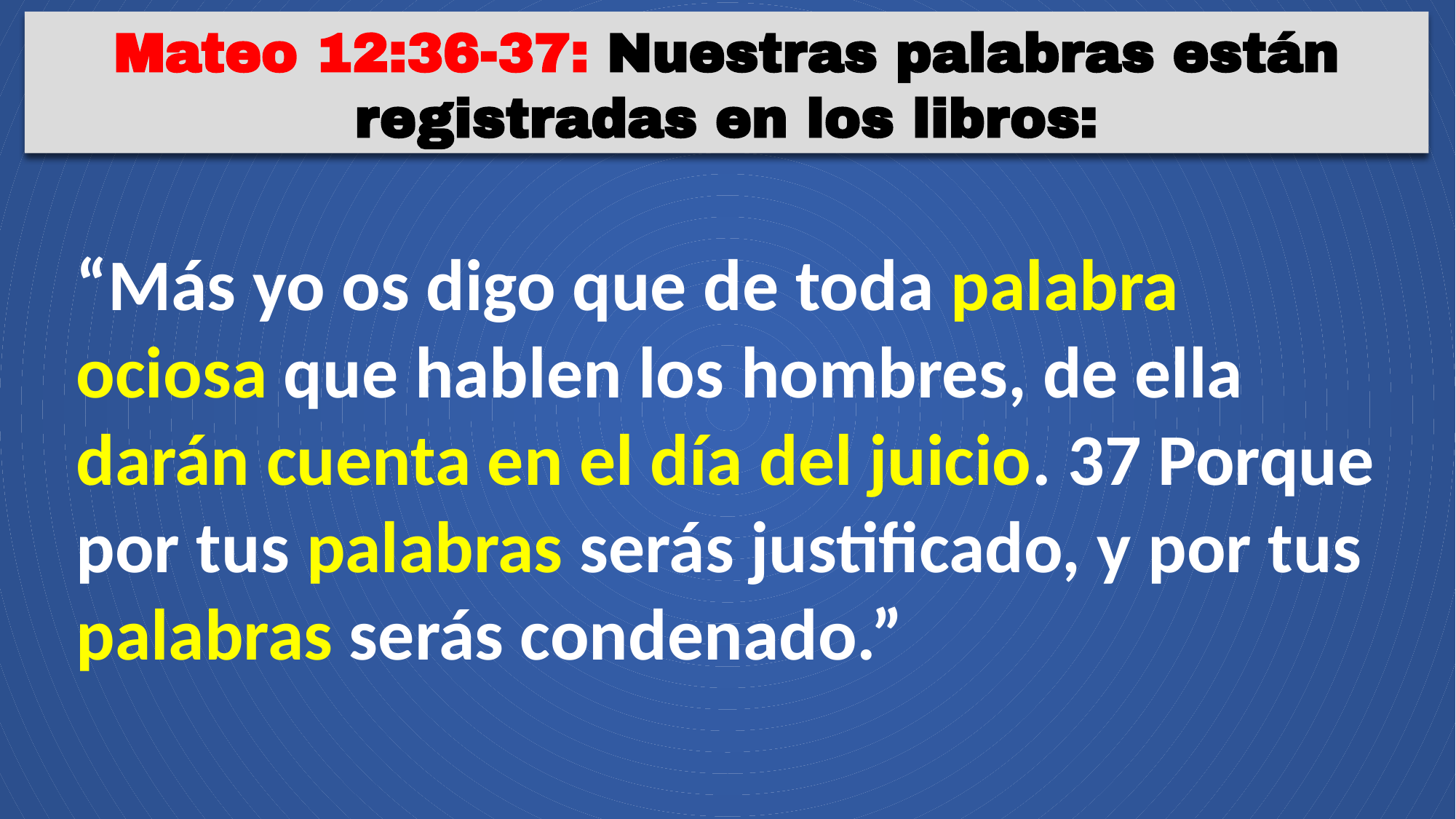

Mateo 12:36-37: Nuestras palabras están registradas en los libros:
“Más yo os digo que de toda palabra ociosa que hablen los hombres, de ella darán cuenta en el día del juicio. 37 Porque por tus palabras serás justificado, y por tus palabras serás condenado.”